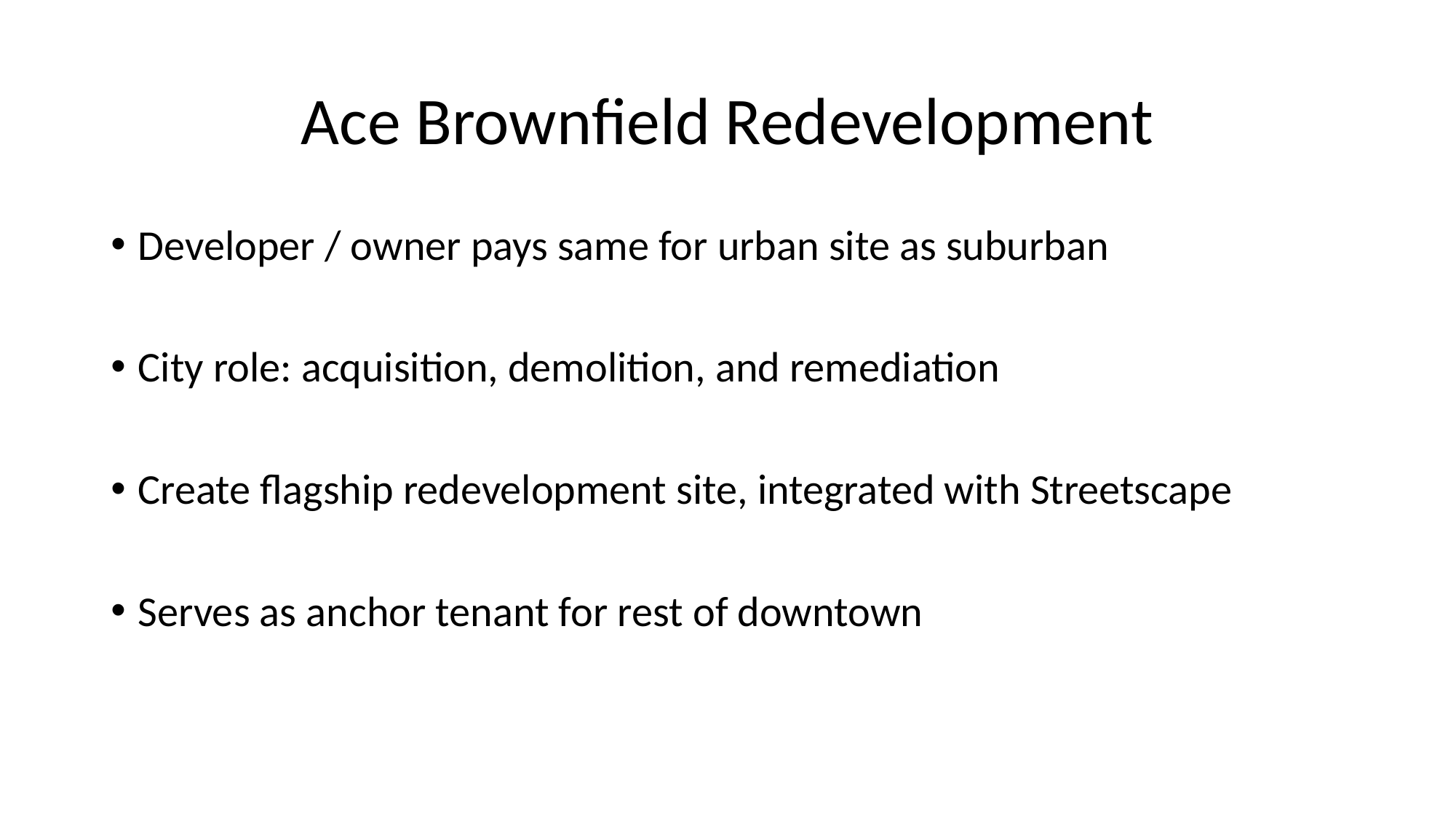

# Ace Brownfield Redevelopment
Developer / owner pays same for urban site as suburban

City role: acquisition, demolition, and remediation

Create flagship redevelopment site, integrated with Streetscape

Serves as anchor tenant for rest of downtown